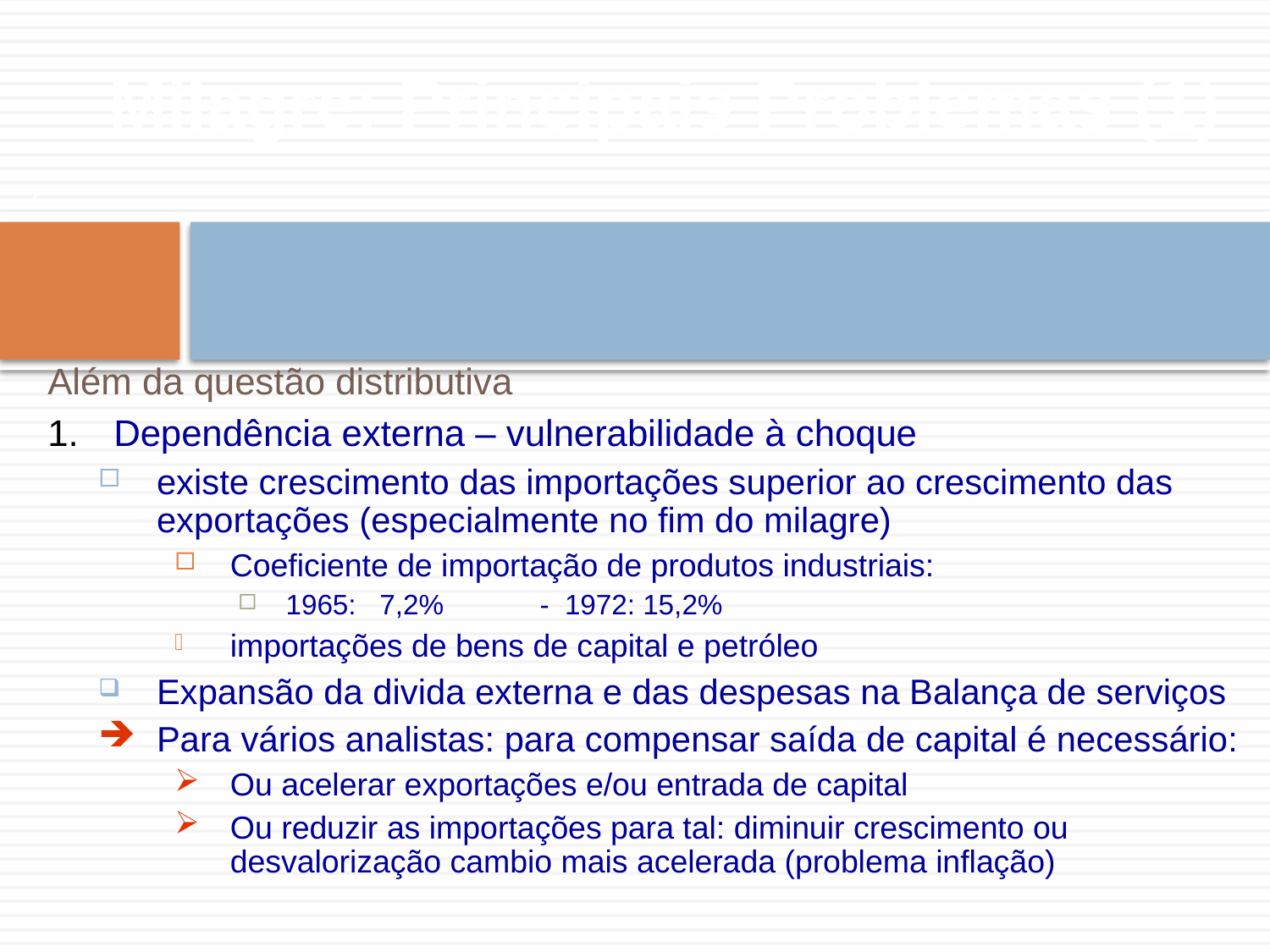

Milagre: Principais Problemas (1)
2
Além da questão distributiva
Dependência externa – vulnerabilidade à choque
existe crescimento das importações superior ao crescimento das exportações (especialmente no fim do milagre)
Coeficiente de importação de produtos industriais:
1965:   7,2% 	-  1972: 15,2%
importações de bens de capital e petróleo
Expansão da divida externa e das despesas na Balança de serviços
Para vários analistas: para compensar saída de capital é necessário:
Ou acelerar exportações e/ou entrada de capital
Ou reduzir as importações para tal: diminuir crescimento ou desvalorização cambio mais acelerada (problema inflação)